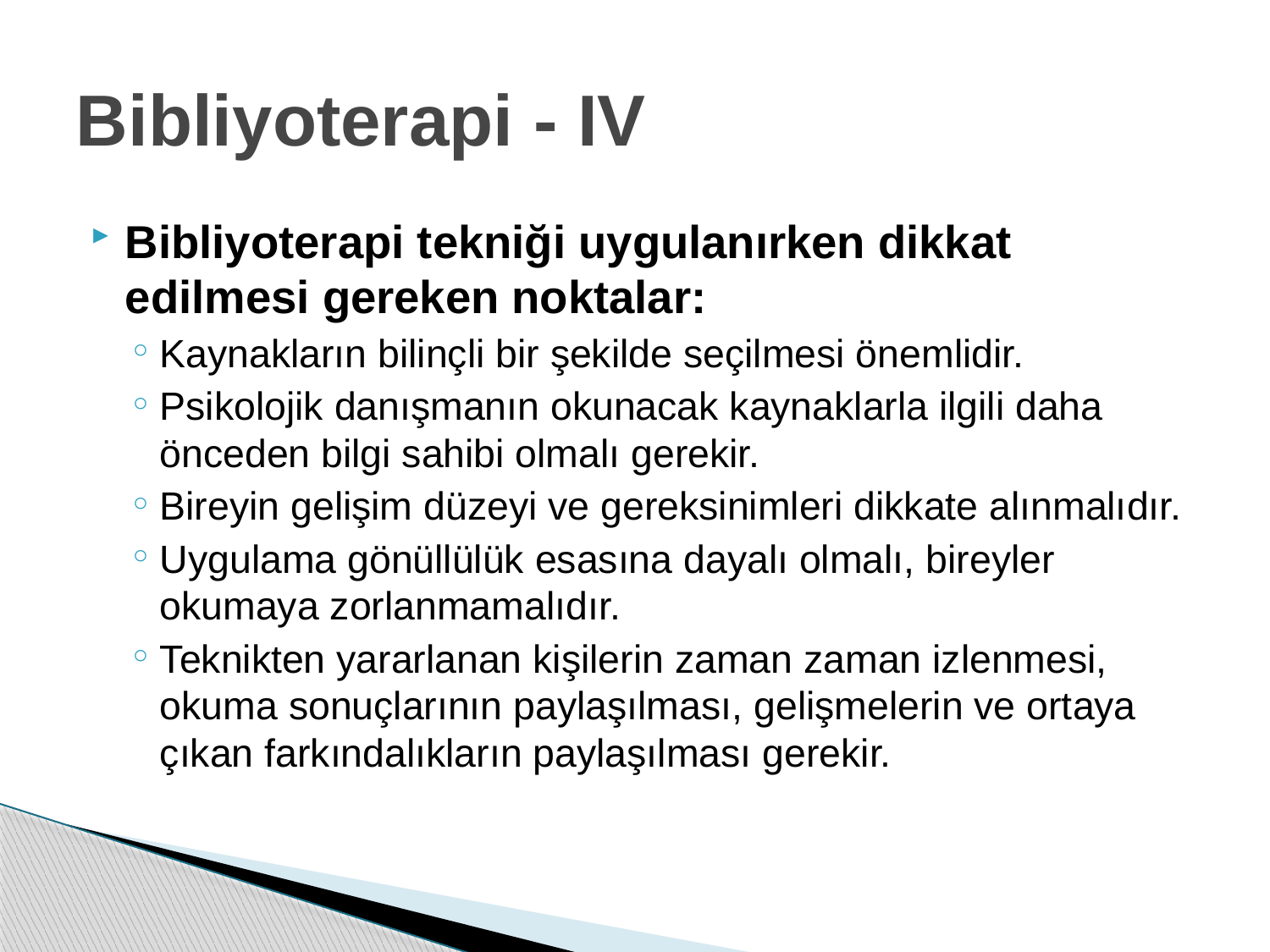

# Bibliyoterapi - IV
Bibliyoterapi tekniği uygulanırken dikkat edilmesi gereken noktalar:
Kaynakların bilinçli bir şekilde seçilmesi önemlidir.
Psikolojik danışmanın okunacak kaynaklarla ilgili daha önceden bilgi sahibi olmalı gerekir.
Bireyin gelişim düzeyi ve gereksinimleri dikkate alınmalıdır.
Uygulama gönüllülük esasına dayalı olmalı, bireyler okumaya zorlanmamalıdır.
Teknikten yararlanan kişilerin zaman zaman izlenmesi, okuma sonuçlarının paylaşılması, gelişmelerin ve ortaya çıkan farkındalıkların paylaşılması gerekir.